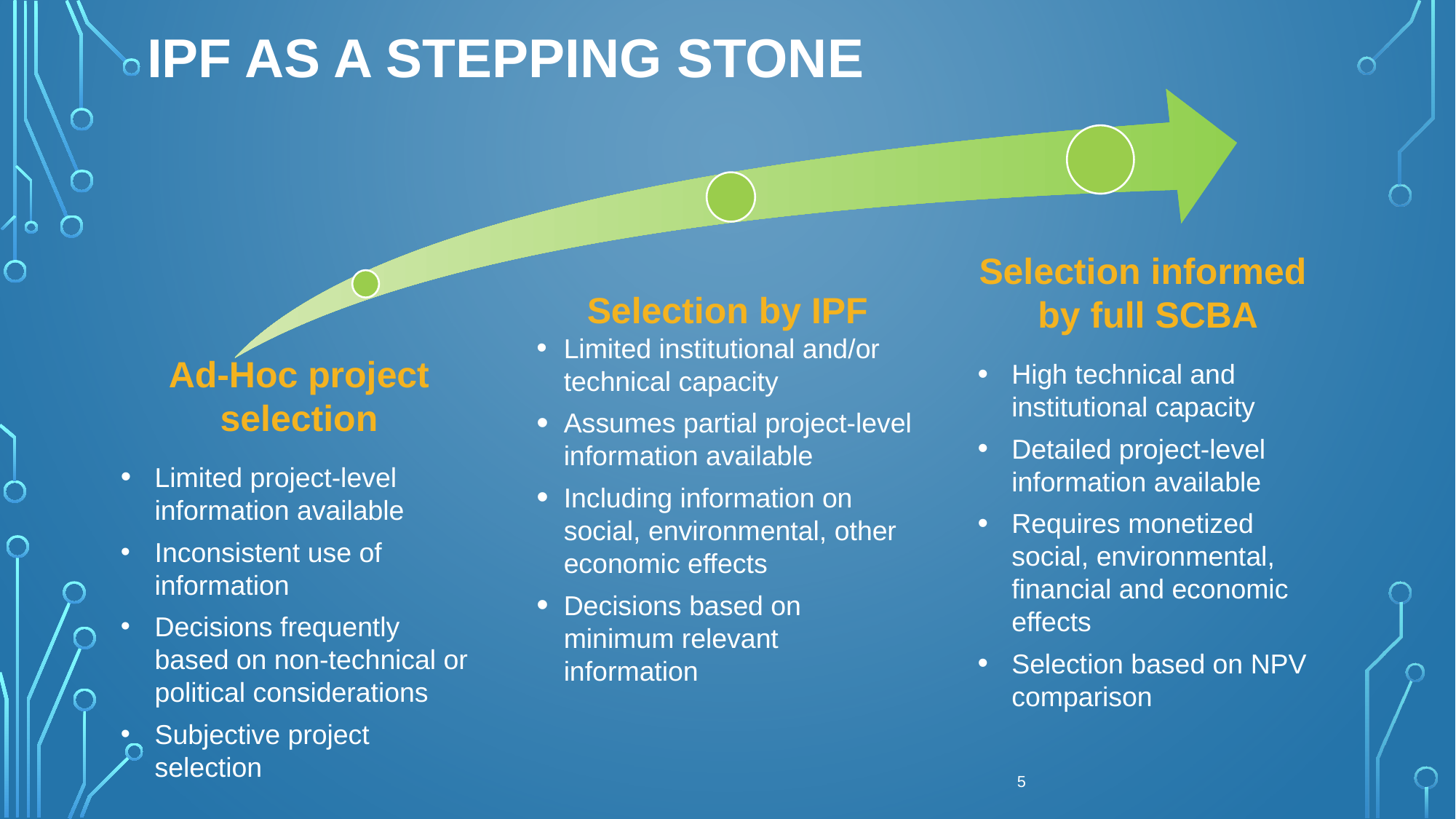

# IPF as a stepping stone

Selection informed
by full SCBA

High technical and institutional capacity
Detailed project-level information available
Requires monetized social, environmental, financial and economic effects
Selection based on NPV comparison
Selection by IPF
Limited institutional and/or technical capacity
Assumes partial project-level information available
Including information on social, environmental, other economic effects
Decisions based on minimum relevant information
Ad-Hoc project selection

Limited project-level information available
Inconsistent use of information
Decisions frequently based on non-technical or political considerations
Subjective project selection
5